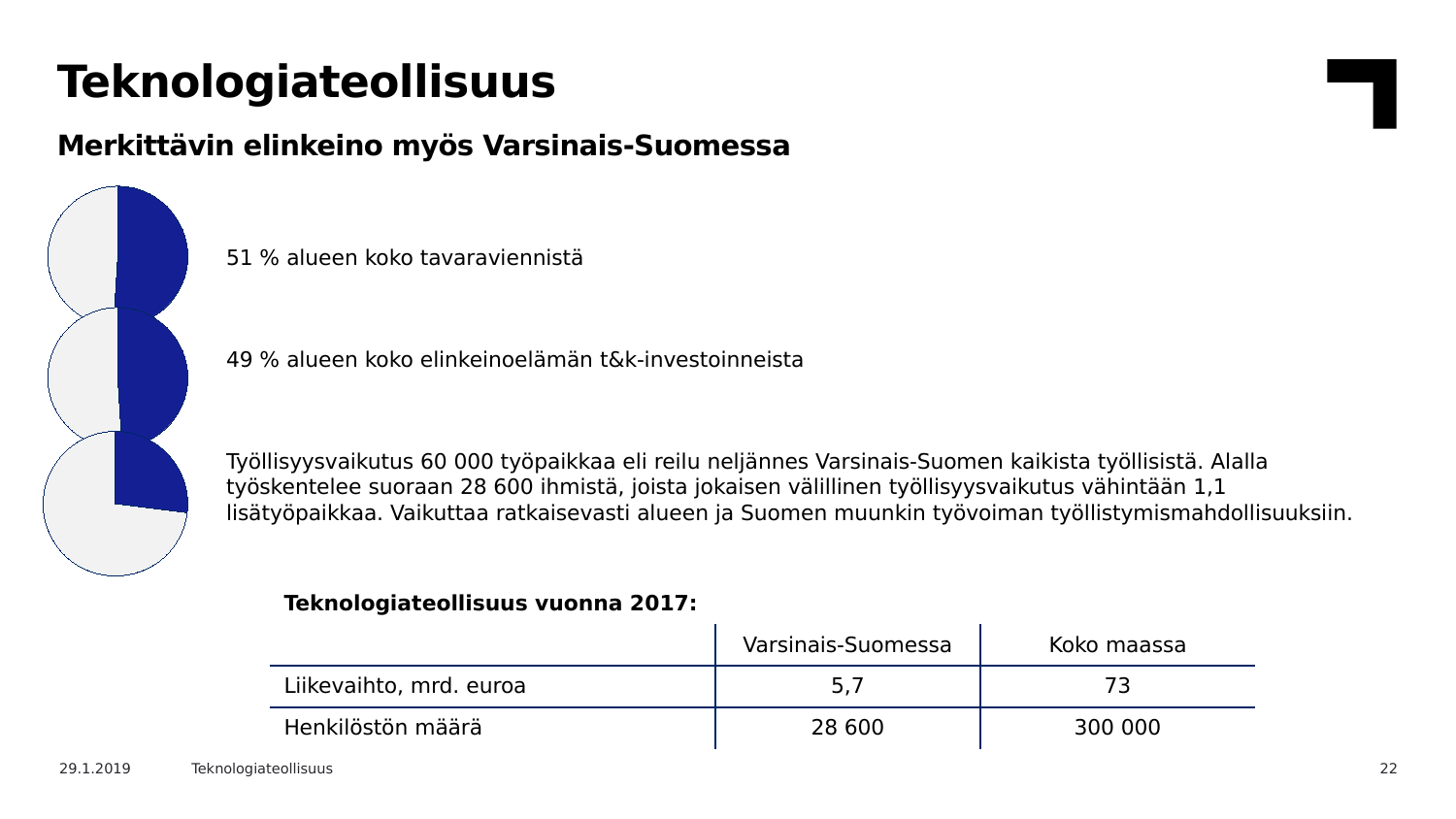

Teknologiateollisuus
Merkittävin elinkeino myös Varsinais-Suomessa

### Chart

| Category | Osuus alueen tavaraviennistä |
|---|---|
| Teknologiateollisuus | 51.0 |
| Muut toimialat | 49.0 |
51 % alueen koko tavaraviennistä

49 % alueen koko elinkeinoelämän t&k-investoinneista

Työllisyysvaikutus 60 000 työpaikkaa eli reilu neljännes Varsinais-Suomen kaikista työllisistä. Alalla työskentelee suoraan 28 600 ihmistä, joista jokaisen välillinen työllisyysvaikutus vähintään 1,1 lisätyöpaikkaa. Vaikuttaa ratkaisevasti alueen ja Suomen muunkin työvoiman työllistymismahdollisuuksiin.

### Chart

| Category | Osuus alueen tavaraviennistä |
|---|---|
| Teknologiateollisuus | 49.0 |
| Muut toimialat | 51.0 |

### Chart

| Category | Osuus alueen tavaraviennistä |
|---|---|
| Teknologiateollisuus | 27.0 |
| Muut toimialat | 73.0 |
| Teknologiateollisuus vuonna 2017: |  |  |
| --- | --- | --- |
|  | Varsinais-Suomessa | Koko maassa |
| Liikevaihto, mrd. euroa | 5,7 | 73 |
| Henkilöstön määrä | 28 600 | 300 000 |
29.1.2019
Teknologiateollisuus
22